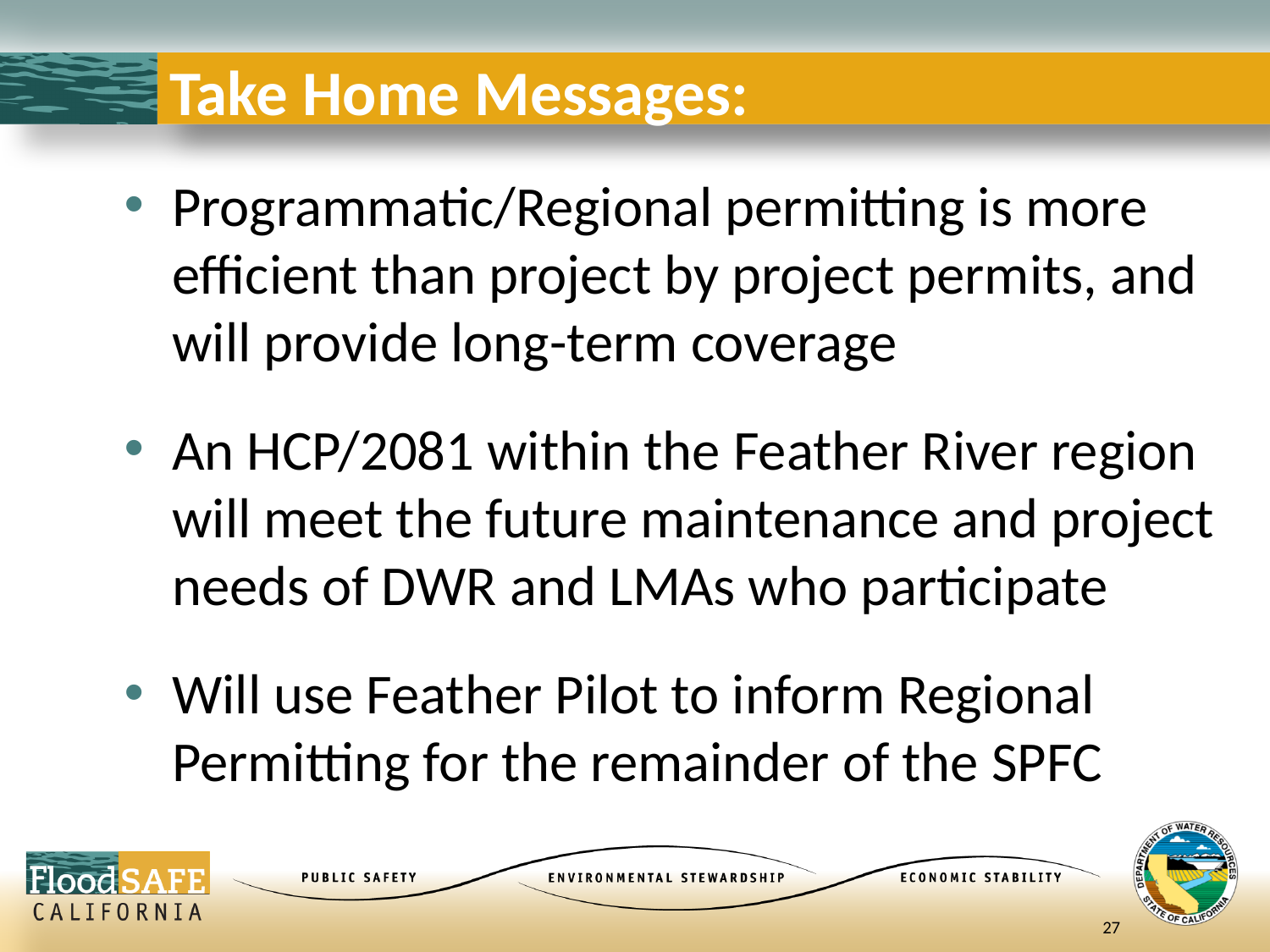

# Take Home Messages:
Programmatic/Regional permitting is more efficient than project by project permits, and will provide long-term coverage

An HCP/2081 within the Feather River region will meet the future maintenance and project needs of DWR and LMAs who participate

Will use Feather Pilot to inform Regional Permitting for the remainder of the SPFC
27